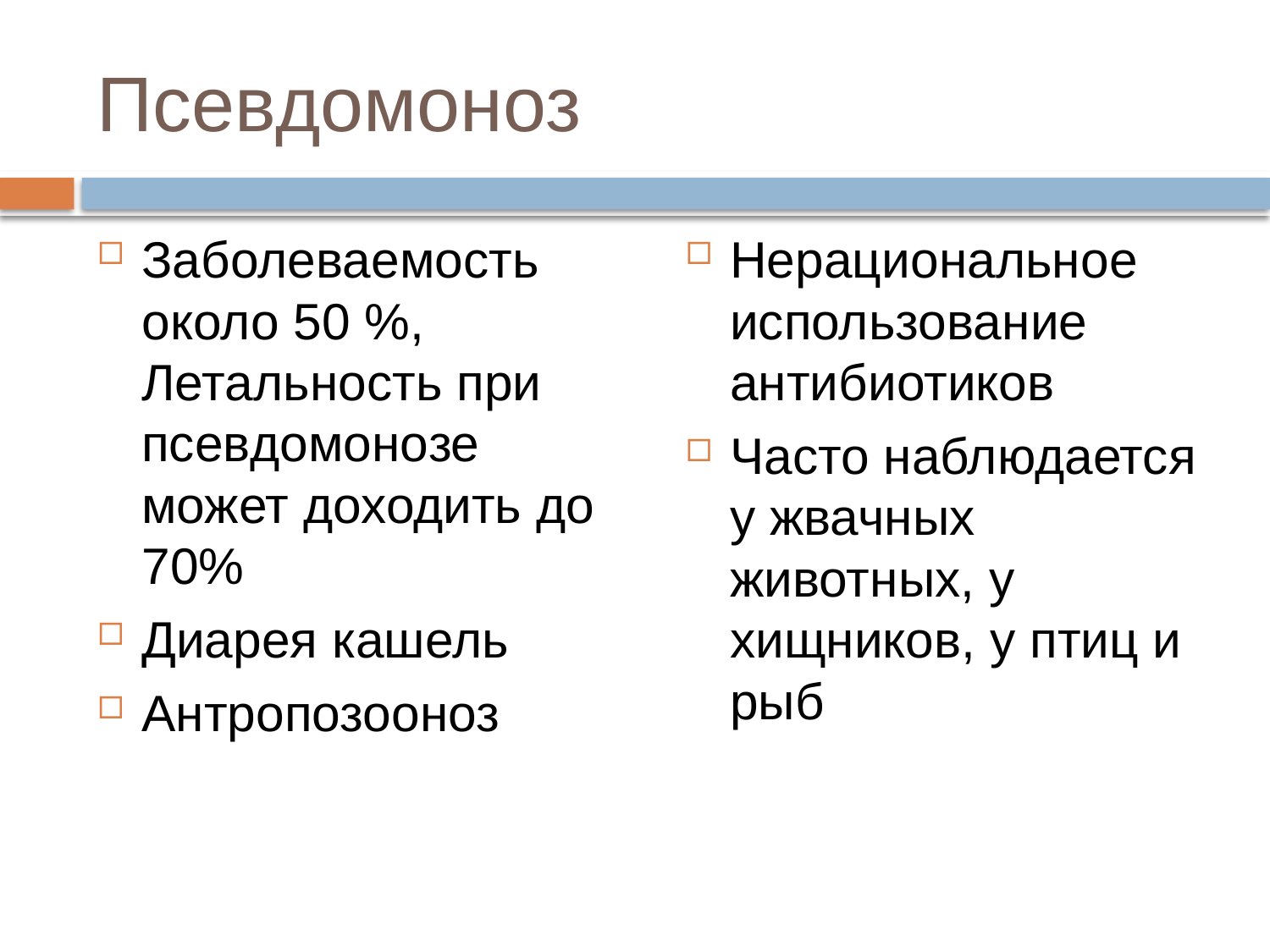

# Псевдомоноз
Заболеваемость около 50 %, Летальность при псевдомонозе может доходить до 70%
Диарея кашель
Антропозооноз

Нерациональное использование антибиотиков
Часто наблюдается у жвачных животных, у хищников, у птиц и рыб